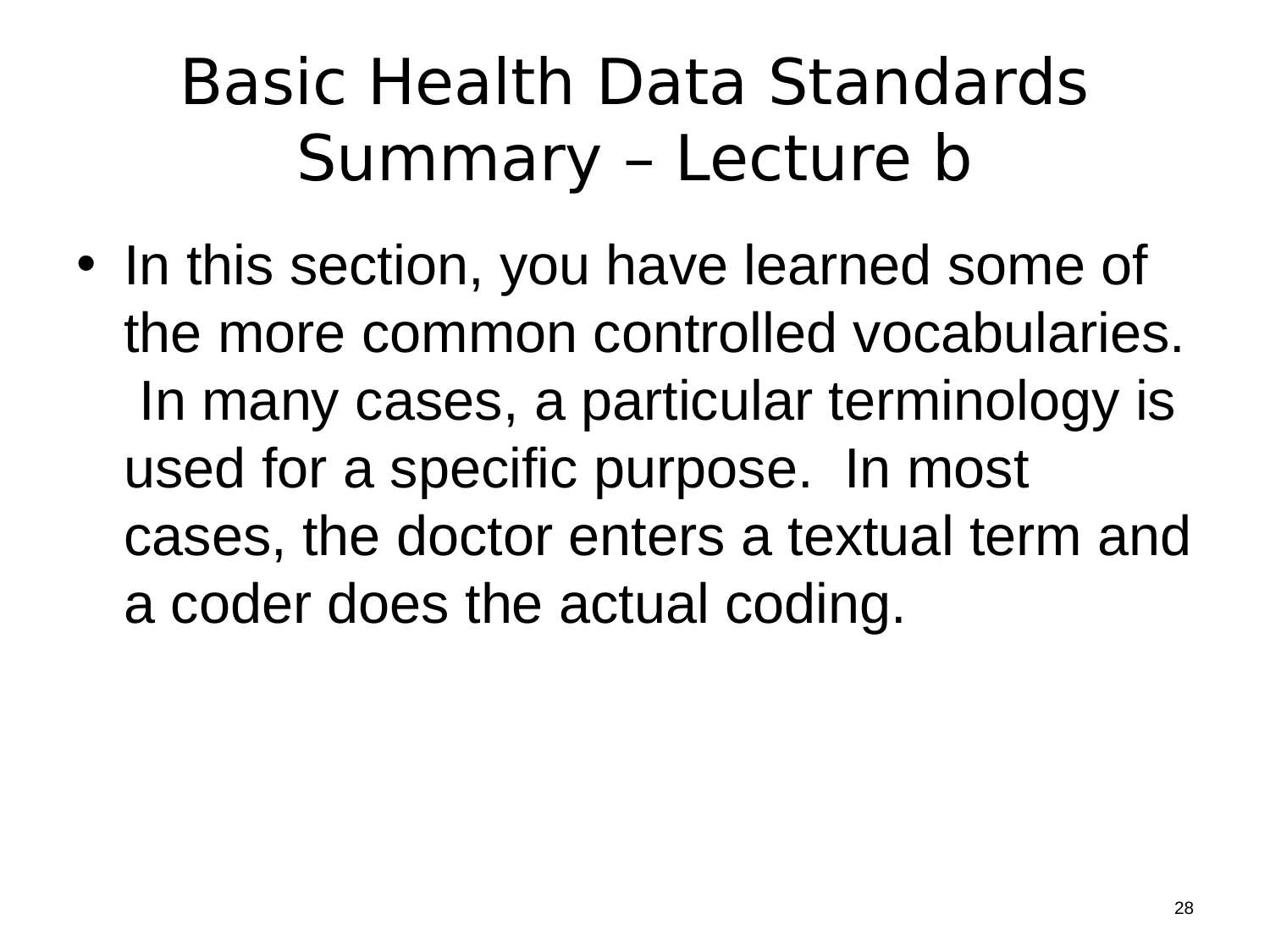

# Basic Health Data Standards Summary – Lecture b
In this section, you have learned some of the more common controlled vocabularies.  In many cases, a particular terminology is used for a specific purpose.  In most cases, the doctor enters a textual term and a coder does the actual coding.
28